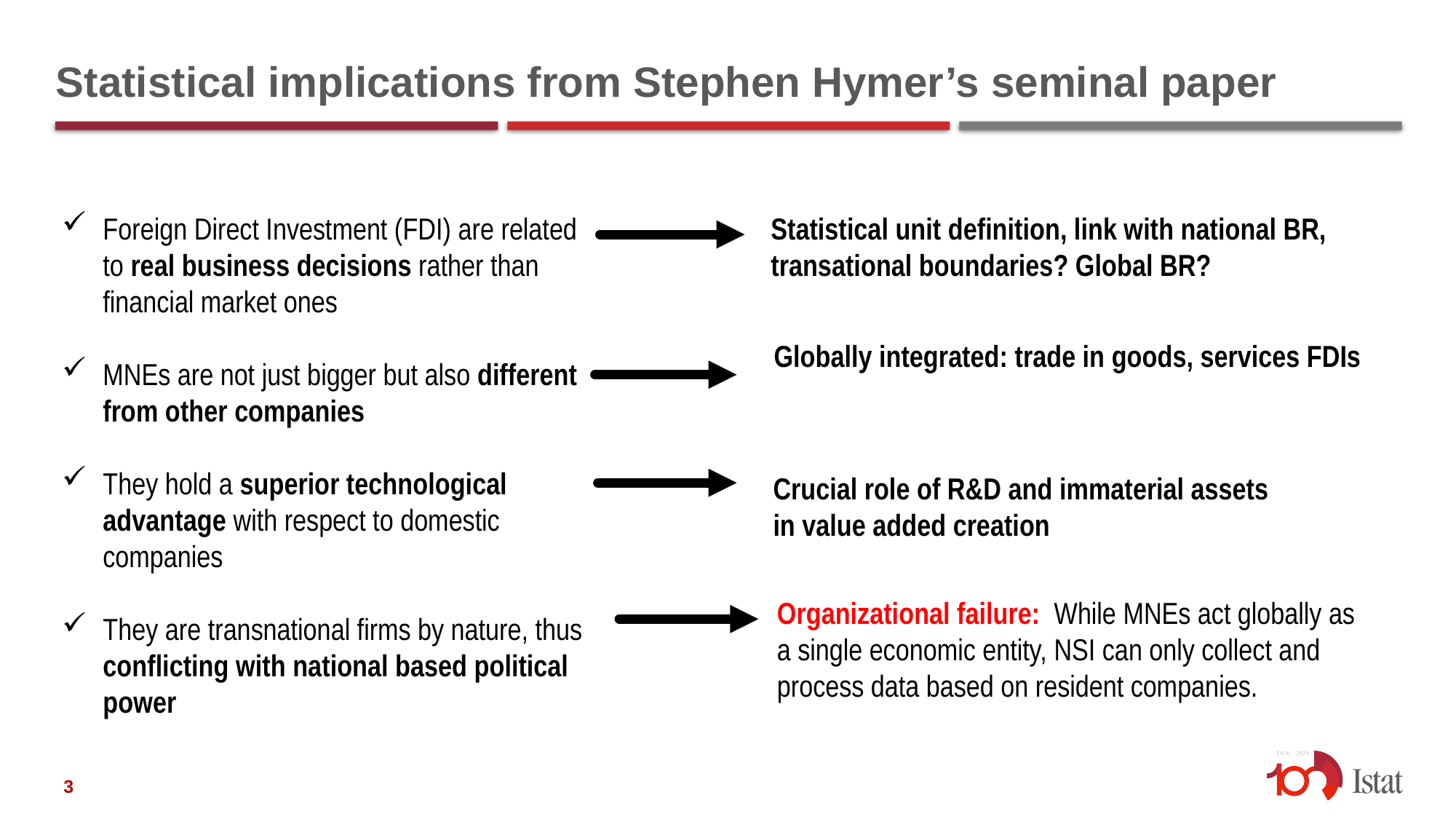

# Statistical implications from Stephen Hymer’s seminal paper

Foreign Direct Investment (FDI) are related to real business decisions rather than financial market ones

MNEs are not just bigger but also different from other companies

They hold a superior technological advantage with respect to domestic companies

They are transnational firms by nature, thus conflicting with national based political power
Statistical unit definition, link with national BR,  transational boundaries? Global BR?
Globally integrated: trade in goods, services FDIs
Crucial role of R&D and immaterial assets in value added creation
Organizational failure:  While MNEs act globally as a single economic entity, NSI can only collect and process data based on resident companies.

3